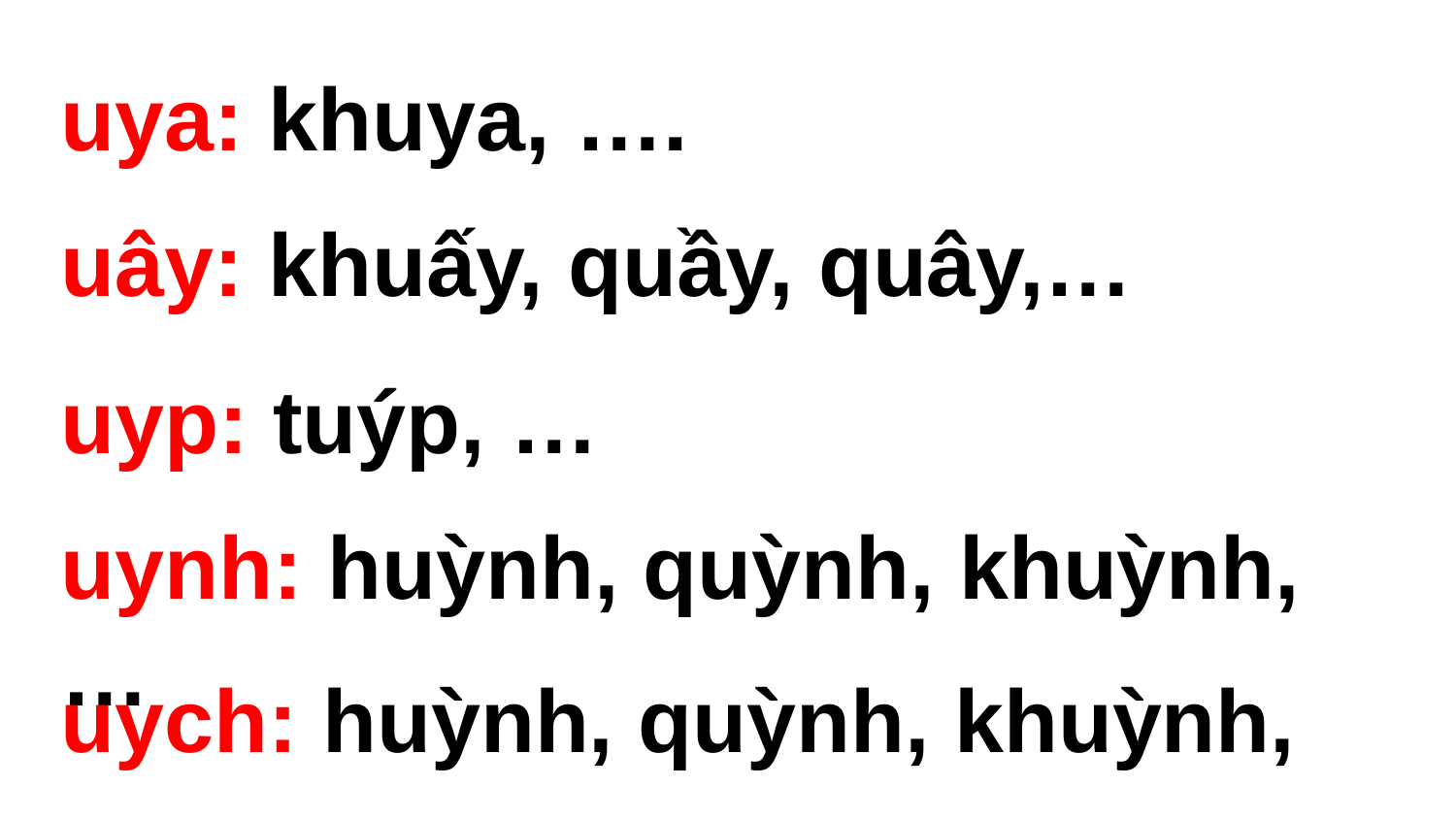

uya: khuya, ….
uây: khuấy, quầy, quây,…
uyp: tuýp, …
uynh: huỳnh, quỳnh, khuỳnh,…
uych: huỳnh, quỳnh, khuỳnh,…